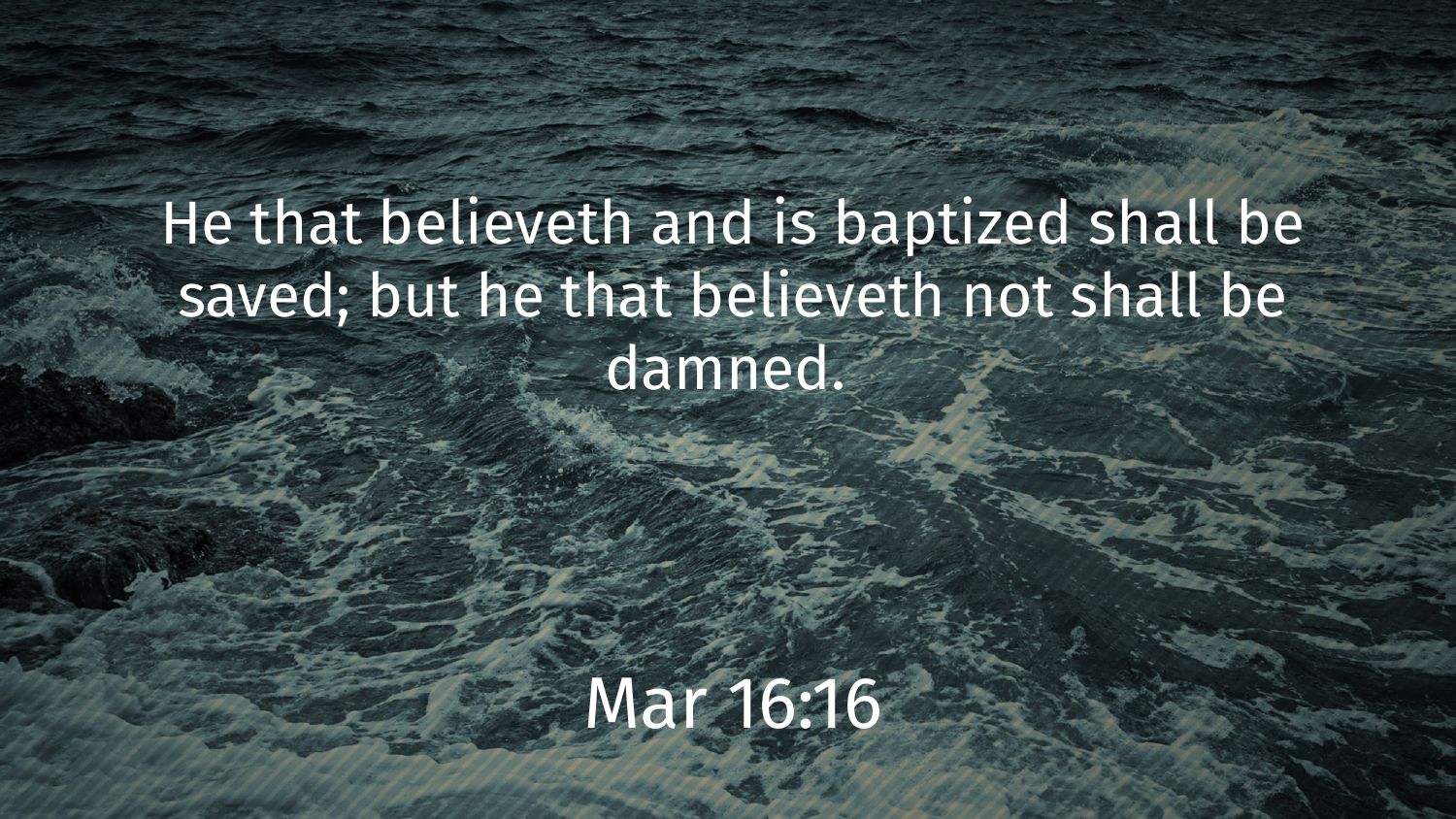

He that believeth and is baptized shall be saved; but he that believeth not shall be damned.

Mar 16:16